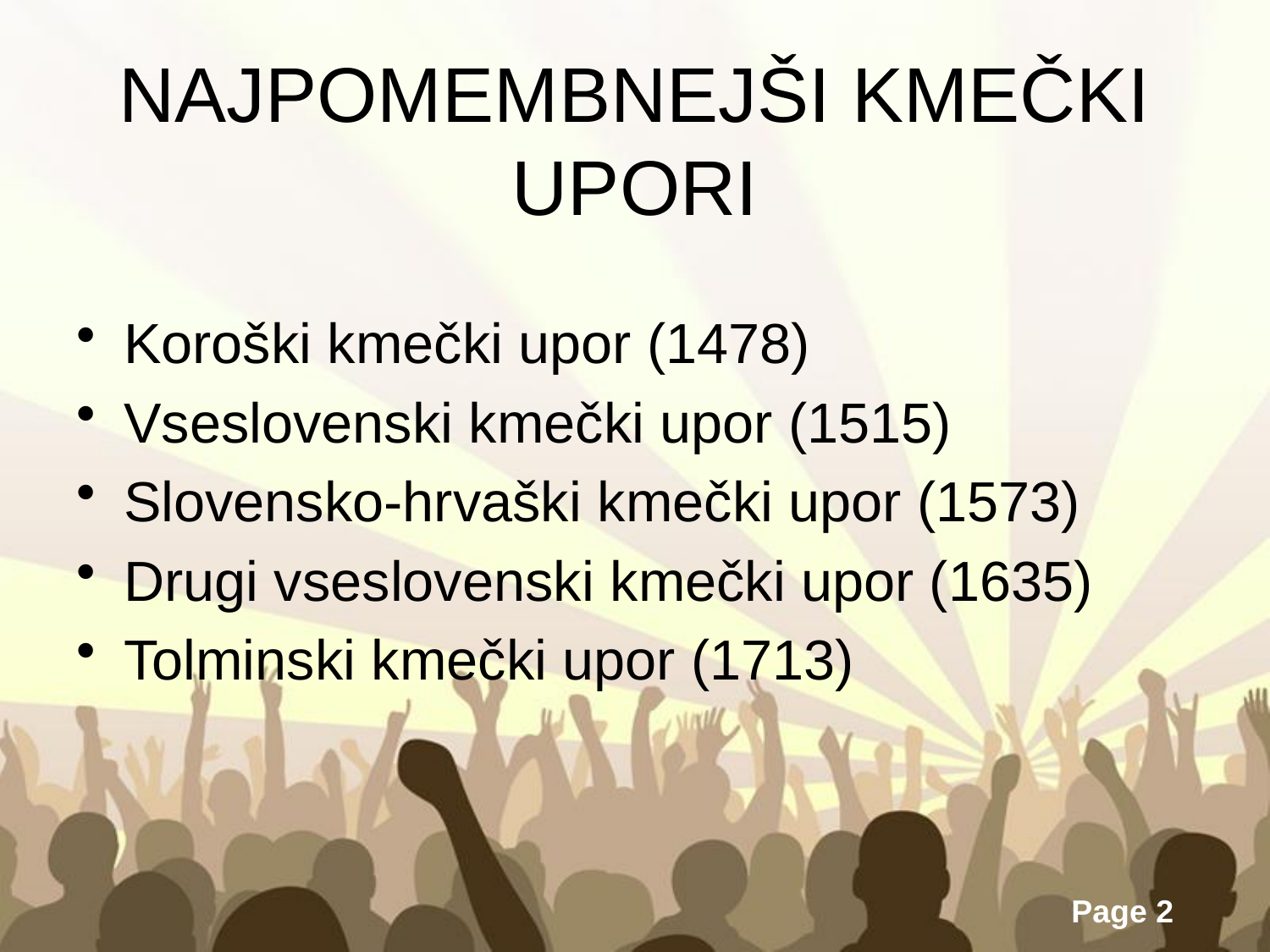

# NAJPOMEMBNEJŠI KMEČKI UPORI

Koroški kmečki upor (1478)
Vseslovenski kmečki upor (1515)
Slovensko-hrvaški kmečki upor (1573)
Drugi vseslovenski kmečki upor (1635)
Tolminski kmečki upor (1713)